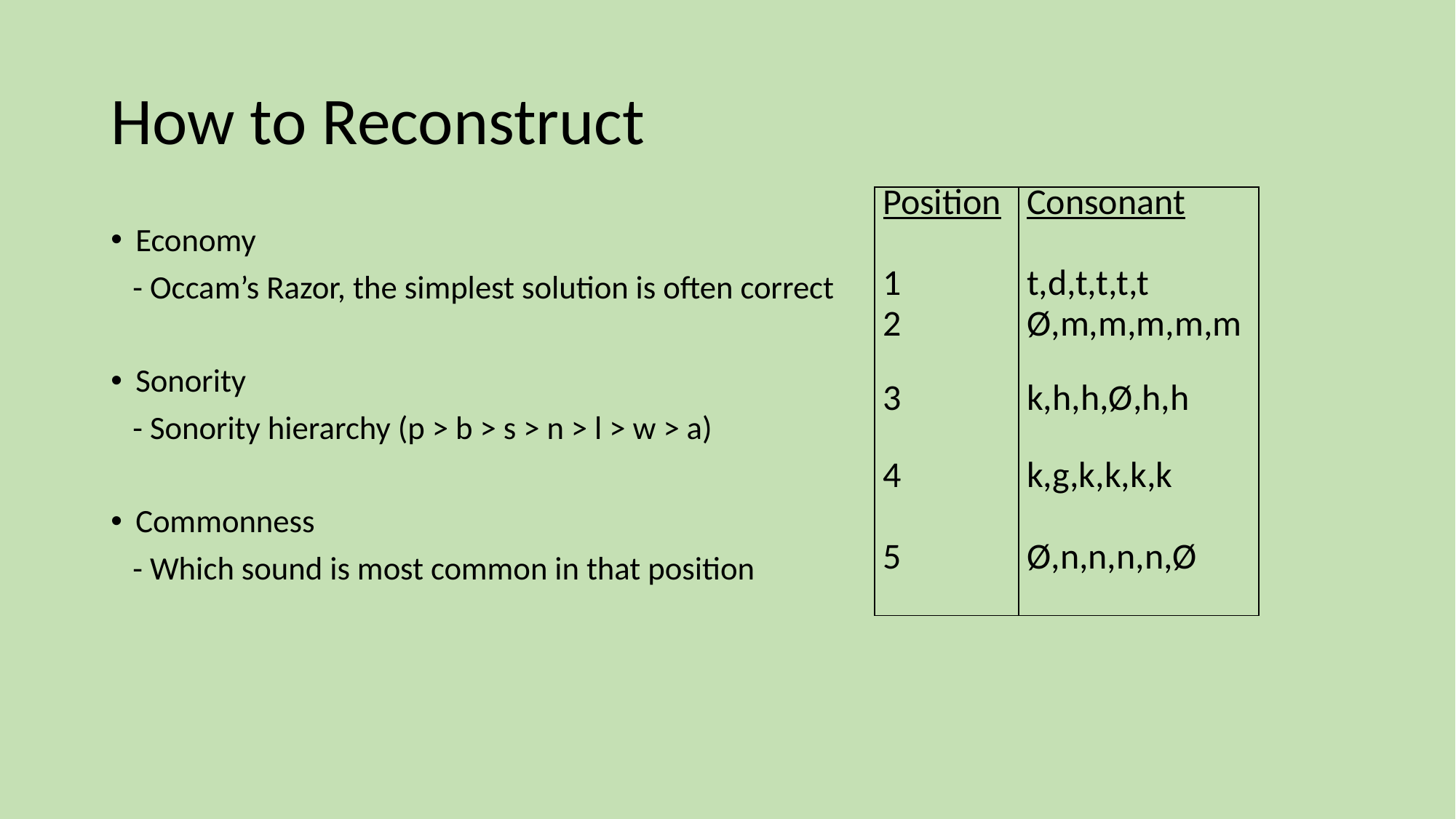

# How to Reconstruct
| Position | Consonant |
| --- | --- |
| 1 | t,d,t,t,t,t |
| 2 | Ø,m,m,m,m,m |
| 3 | k,h,h,Ø,h,h |
| 4 | k,g,k,k,k,k |
| 5 | Ø,n,n,n,n,Ø |
Economy
   - Occam’s Razor, the simplest solution is often correct

Sonority
   - Sonority hierarchy (p > b > s > n > l > w > a)

Commonness
   - Which sound is most common in that position